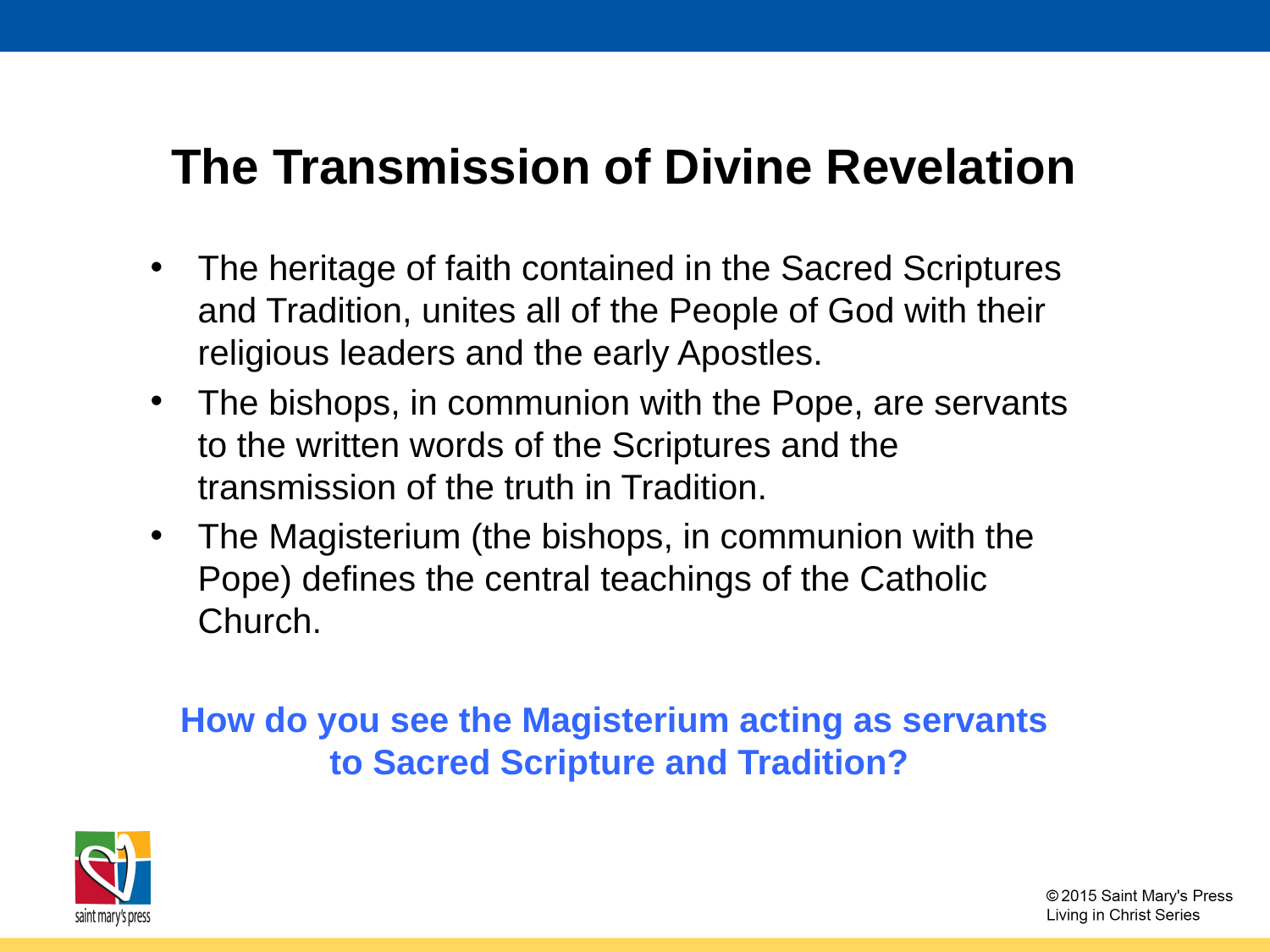

# The Transmission of Divine Revelation
The heritage of faith contained in the Sacred Scriptures and Tradition, unites all of the People of God with their religious leaders and the early Apostles.
The bishops, in communion with the Pope, are servants to the written words of the Scriptures and the transmission of the truth in Tradition.
The Magisterium (the bishops, in communion with the Pope) defines the central teachings of the Catholic Church.

How do you see the Magisterium acting as servants
to Sacred Scripture and Tradition?